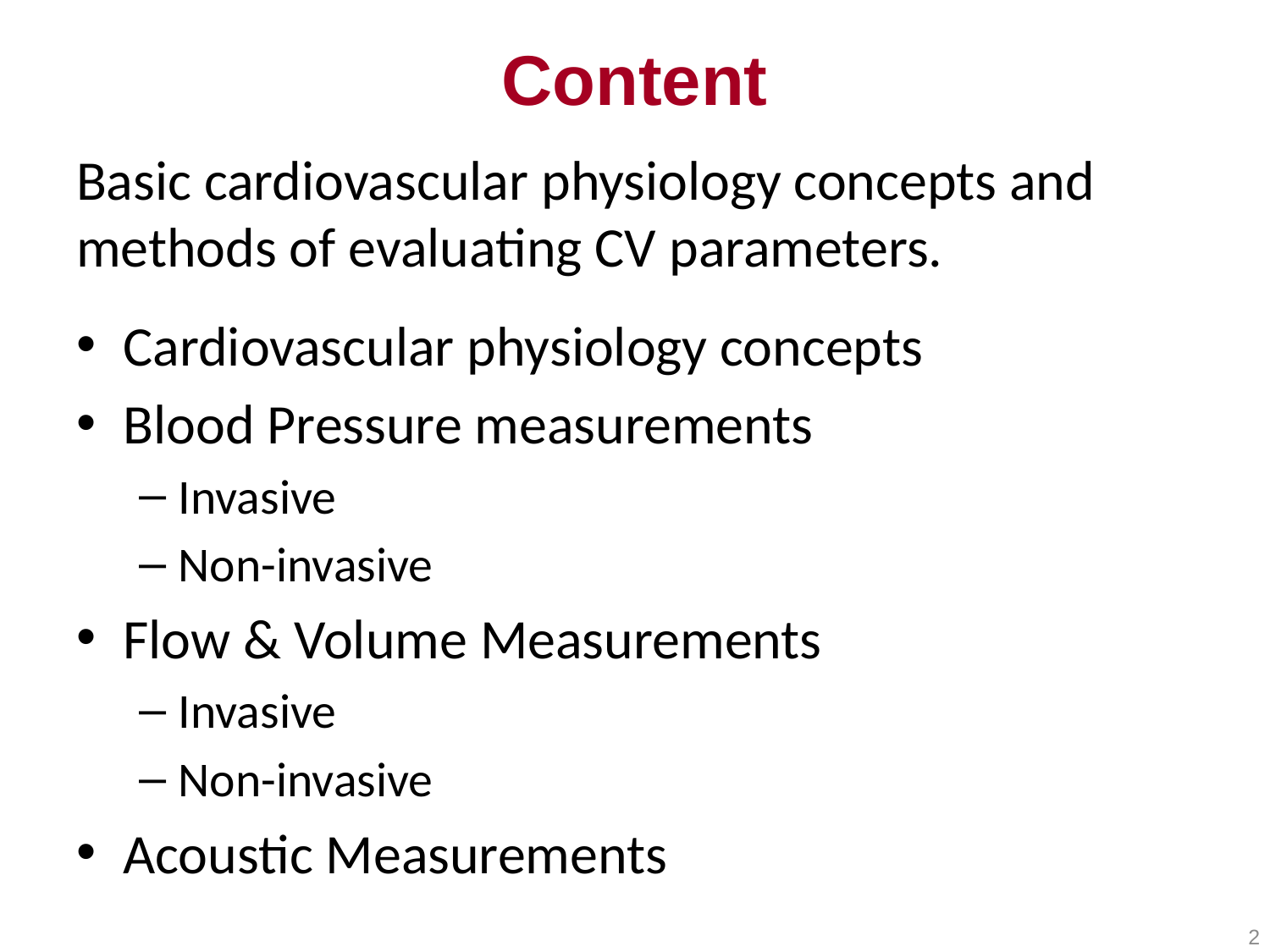

# Content
Basic cardiovascular physiology concepts and methods of evaluating CV parameters.
Cardiovascular physiology concepts
Blood Pressure measurements
Invasive
Non-invasive
Flow & Volume Measurements
Invasive
Non-invasive
Acoustic Measurements
2